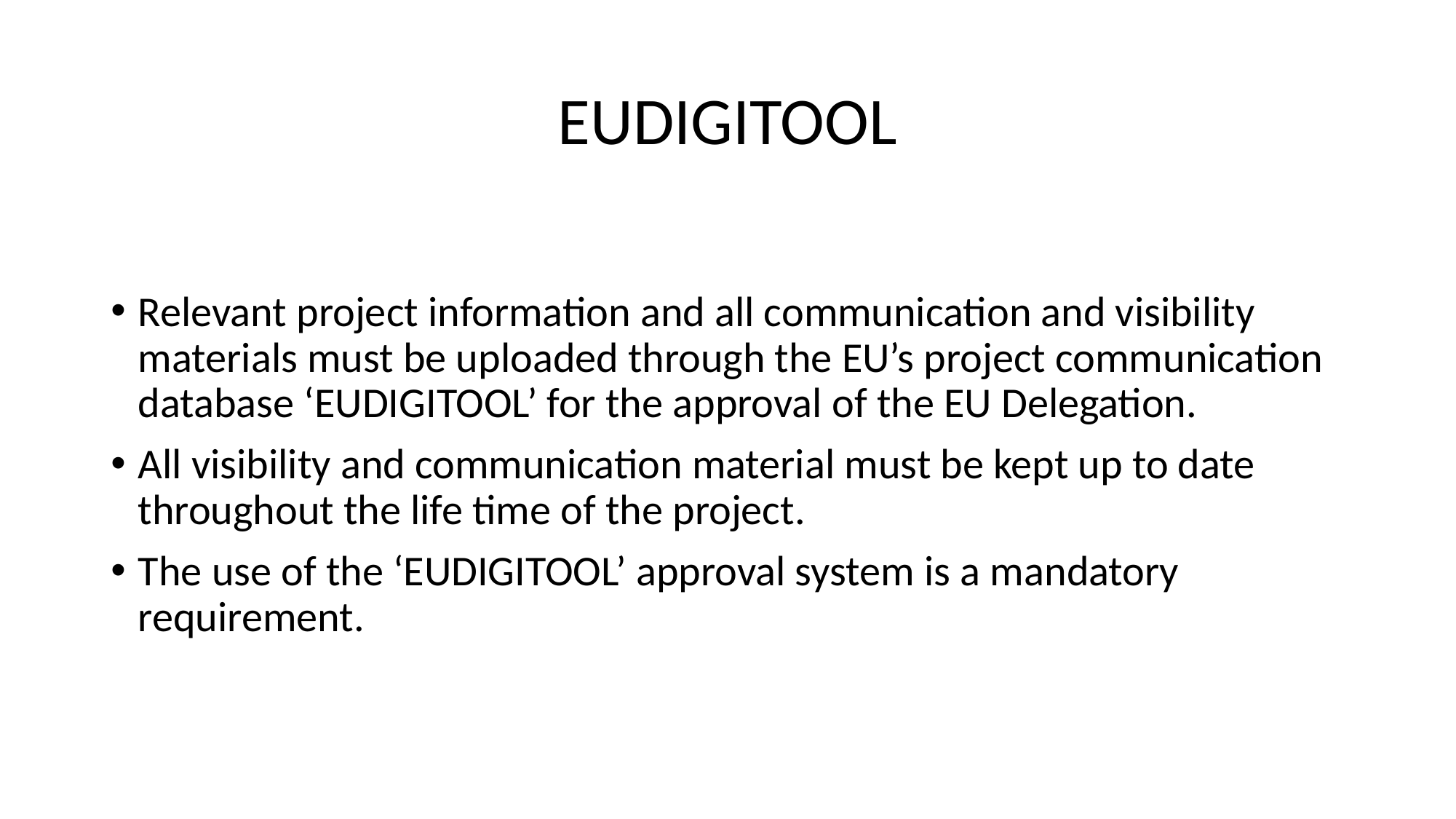

# EUDIGITOOL

Relevant project information and all communication and visibility materials must be uploaded through the EU’s project communication database ‘EUDIGITOOL’ for the approval of the EU Delegation.
All visibility and communication material must be kept up to date throughout the life time of the project.
The use of the ‘EUDIGITOOL’ approval system is a mandatory requirement.